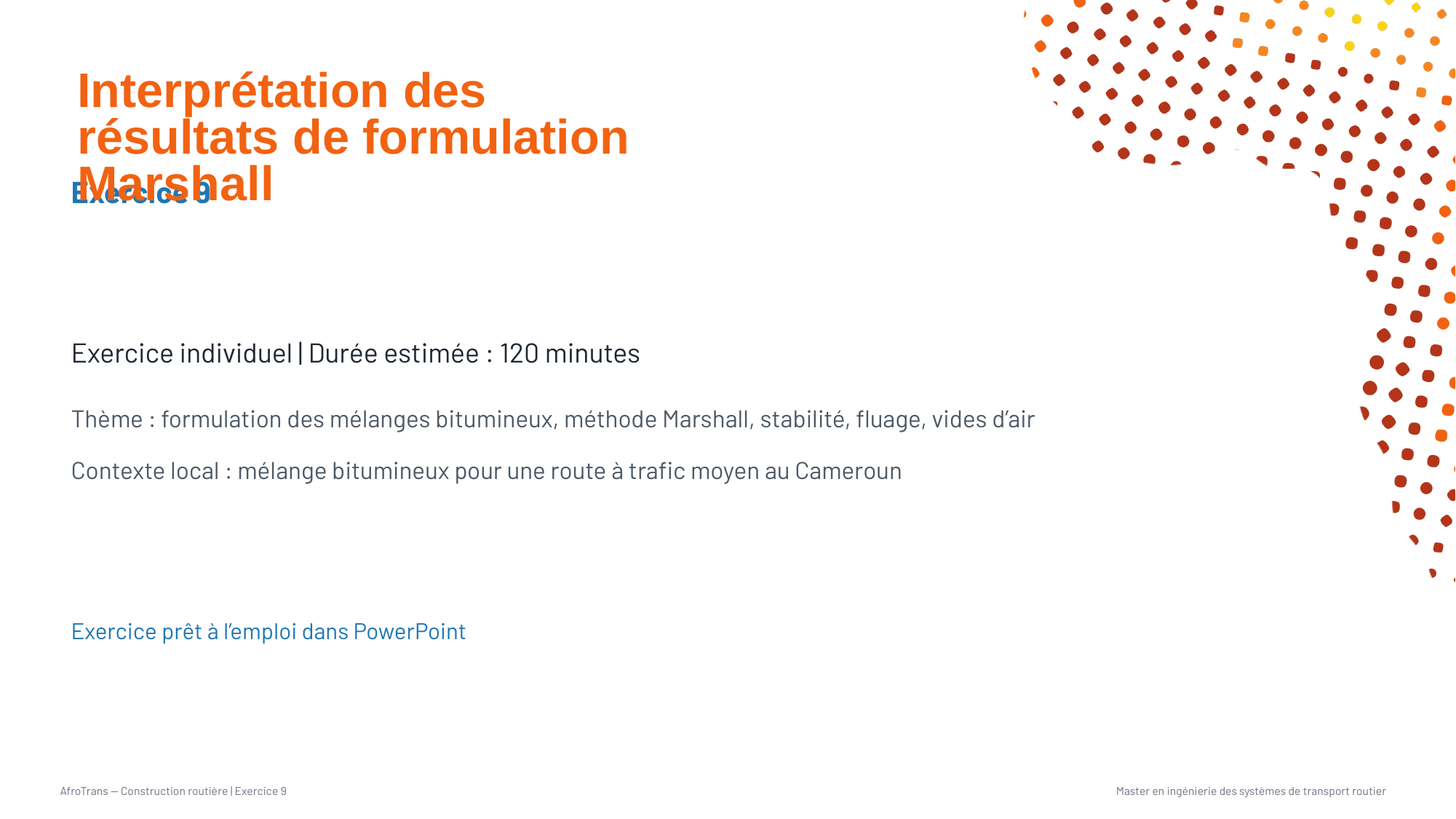

# Interprétation des résultats de formulation Marshall
Exercice 9
Exercice individuel | Durée estimée : 120 minutes
Thème : formulation des mélanges bitumineux, méthode Marshall, stabilité, fluage, vides d’air
Contexte local : mélange bitumineux pour une route à trafic moyen au Cameroun
Exercice prêt à l’emploi dans PowerPoint
AfroTrans — Construction routière | Exercice 9
Master en ingénierie des systèmes de transport routier